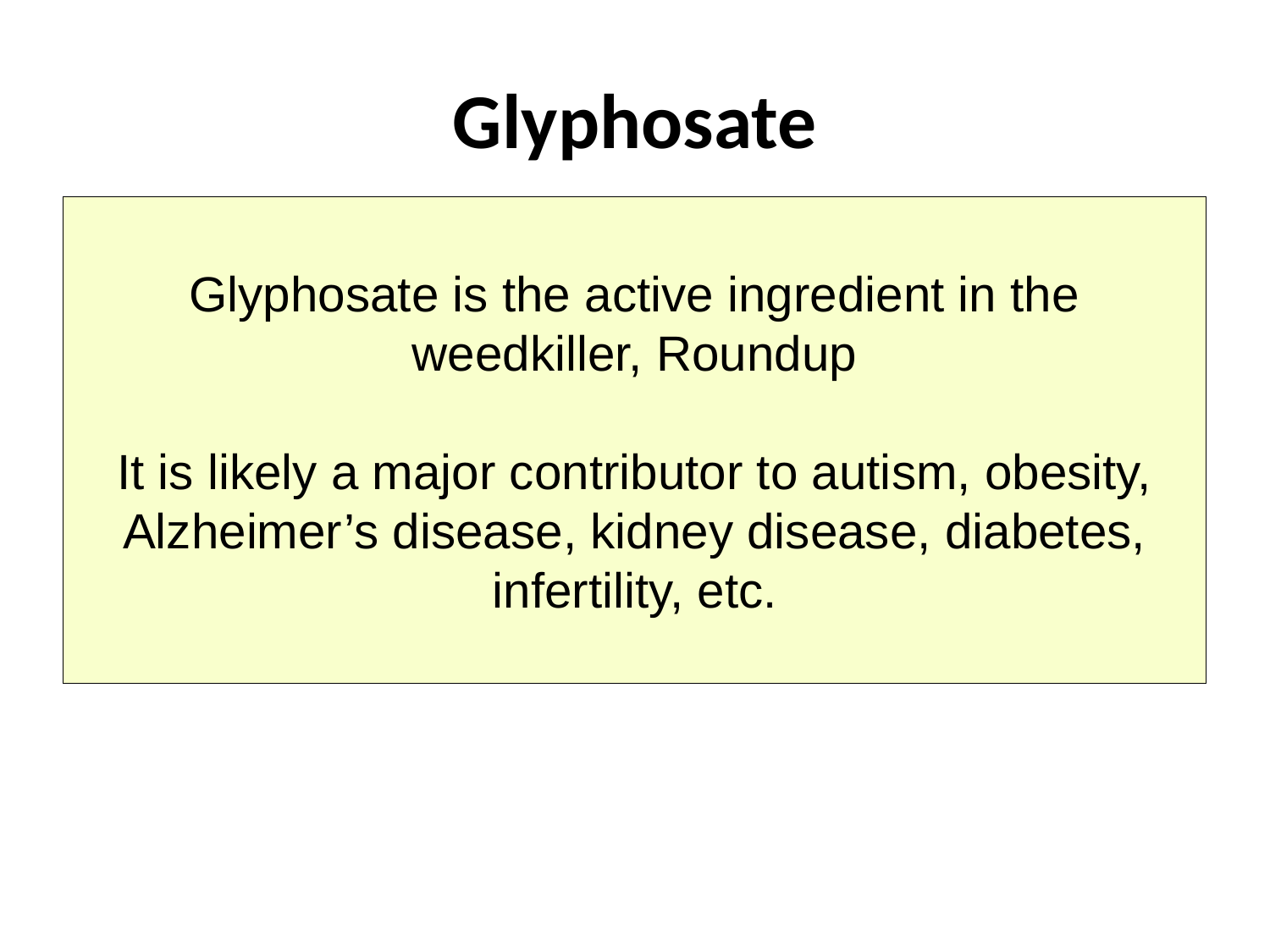

# Glyphosate

Glyphosate is the active ingredient in the weedkiller, Roundup

It is likely a major contributor to autism, obesity, Alzheimer’s disease, kidney disease, diabetes, infertility, etc.